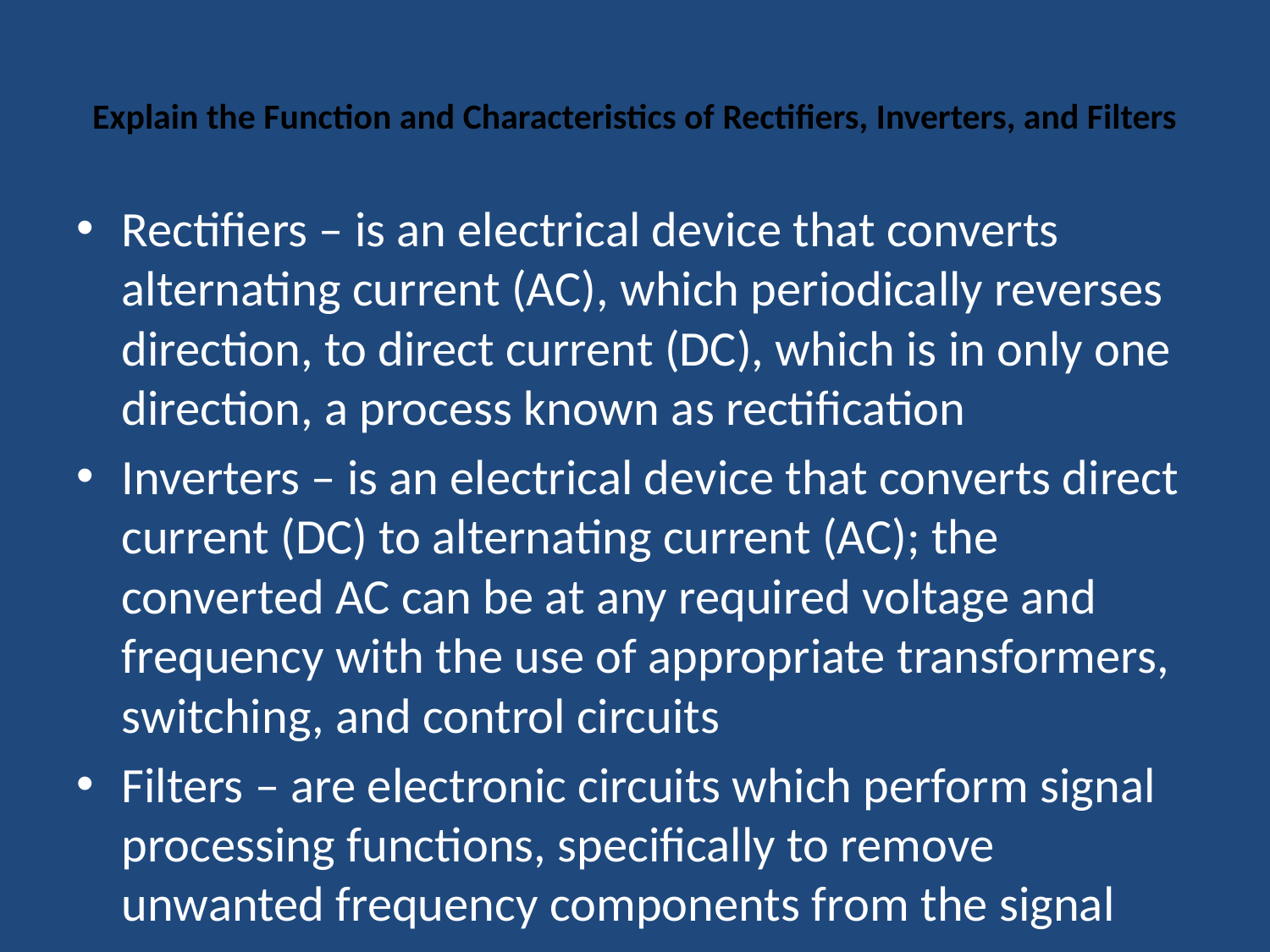

# Explain the Function and Characteristics of Rectifiers, Inverters, and Filters
Rectifiers – is an electrical device that converts alternating current (AC), which periodically reverses direction, to direct current (DC), which is in only one direction, a process known as rectification
Inverters – is an electrical device that converts direct current (DC) to alternating current (AC); the converted AC can be at any required voltage and frequency with the use of appropriate transformers, switching, and control circuits
Filters – are electronic circuits which perform signal processing functions, specifically to remove unwanted frequency components from the signal